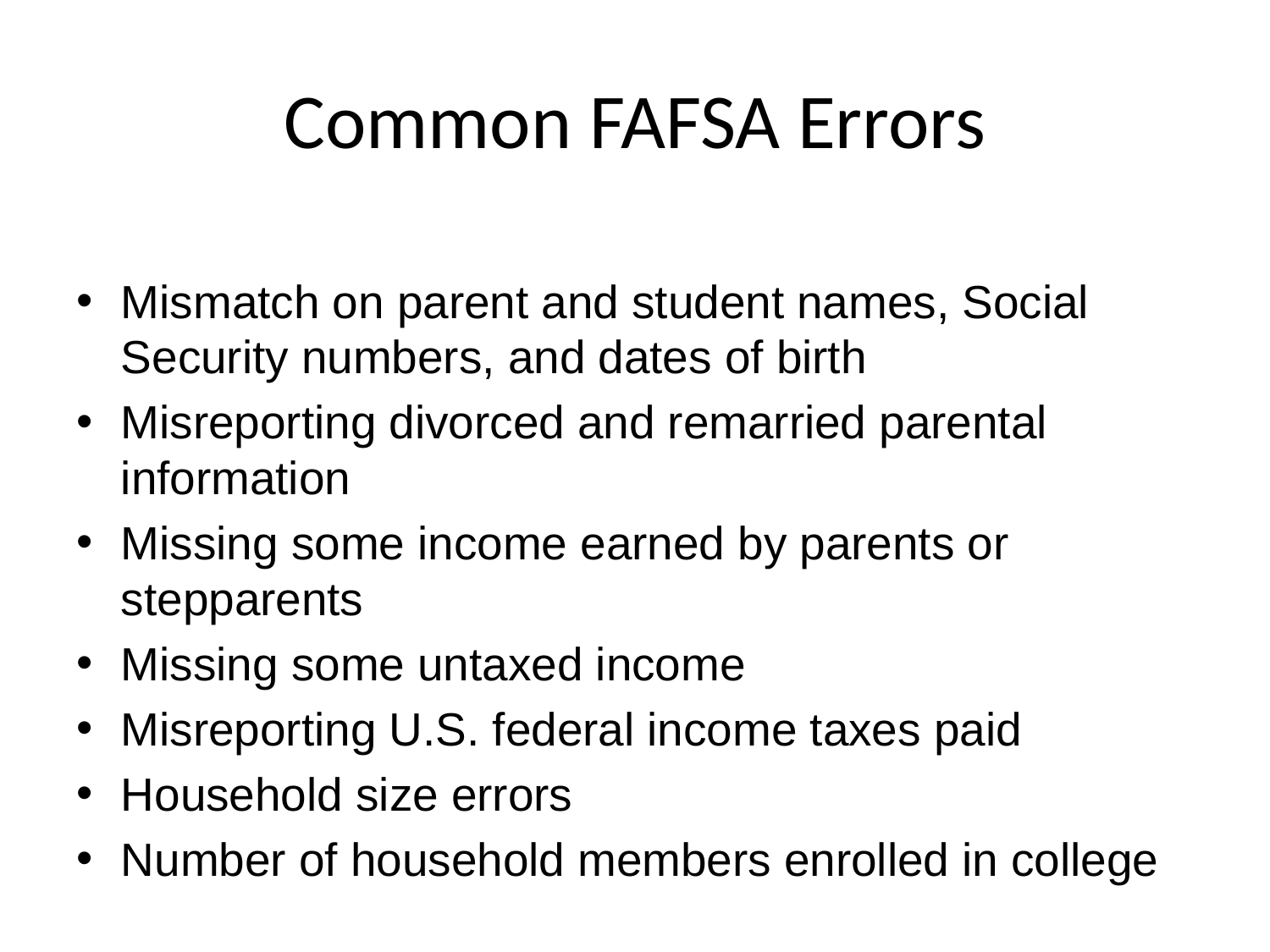

# Common FAFSA Errors

Mismatch on parent and student names, Social Security numbers, and dates of birth
Misreporting divorced and remarried parental information
Missing some income earned by parents or stepparents
Missing some untaxed income
Misreporting U.S. federal income taxes paid
Household size errors
Number of household members enrolled in college